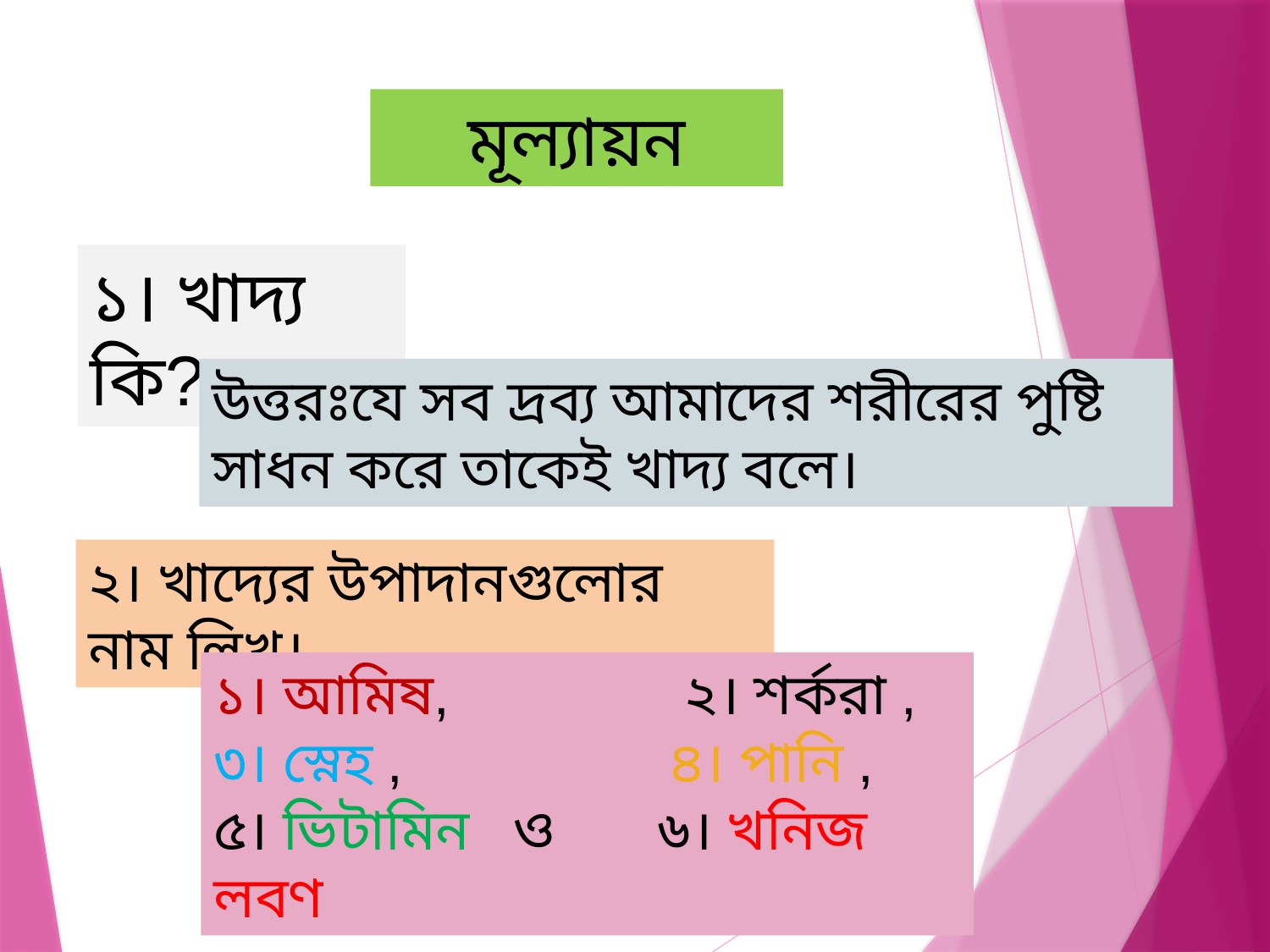

মূল্যায়ন
১। খাদ্য কি?
উত্তরঃযে সব দ্রব্য আমাদের শরীরের পুষ্টি সাধন করে তাকেই খাদ্য বলে।
২। খাদ্যের উপাদানগুলোর নাম লিখ।
১। আমিষ,               ২। শর্করা ,
৩। স্নেহ ,                 ৪। পানি ,
৫। ভিটামিন   ও       ৬। খনিজ লবণ